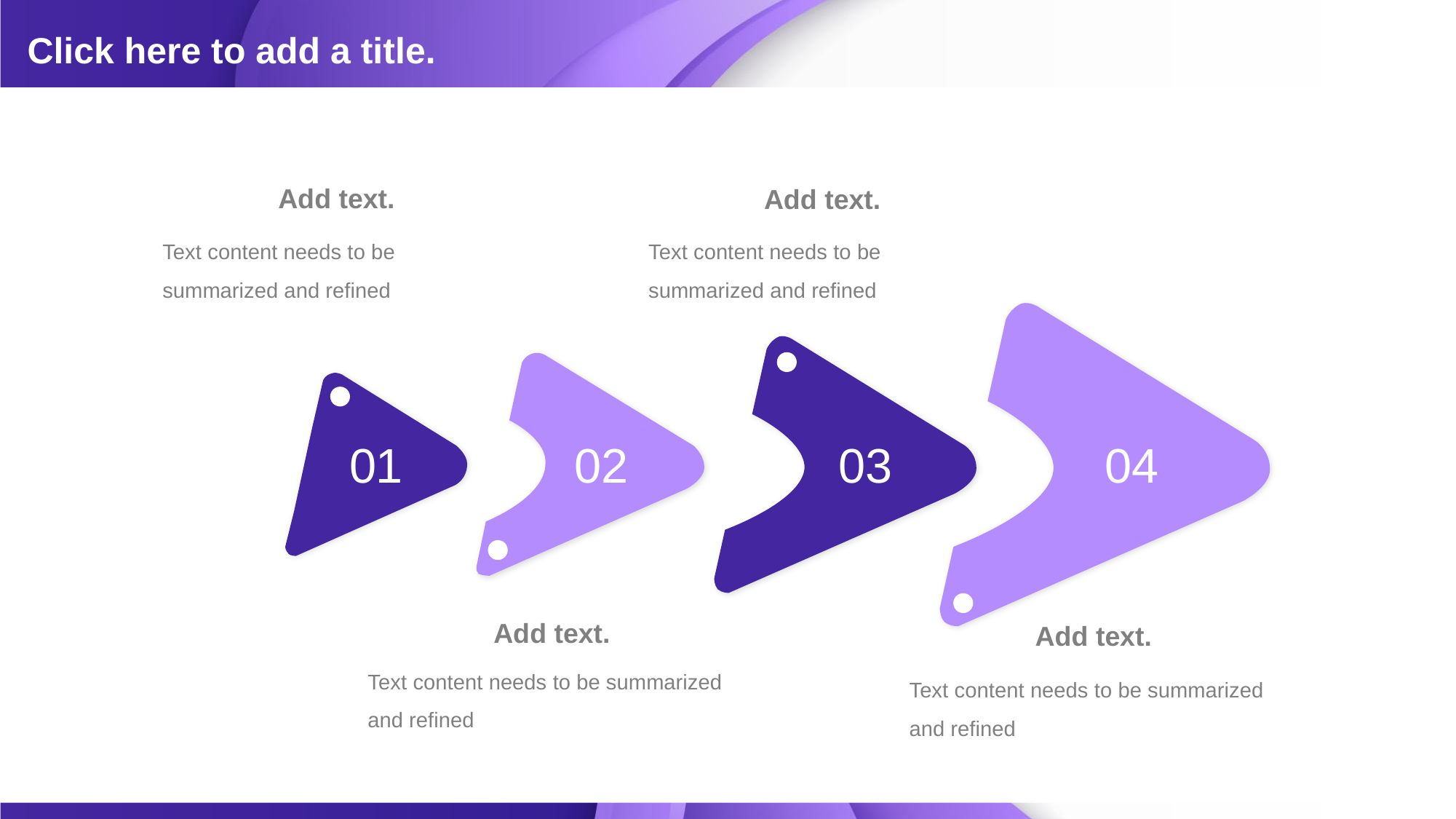

# Click here to add a title.
Add text.
Text content needs to be summarized and refined
Add text.
Text content needs to be summarized and refined
04
03
02

01

Add text.
Text content needs to be summarized and refined
Add text.
Text content needs to be summarized and refined